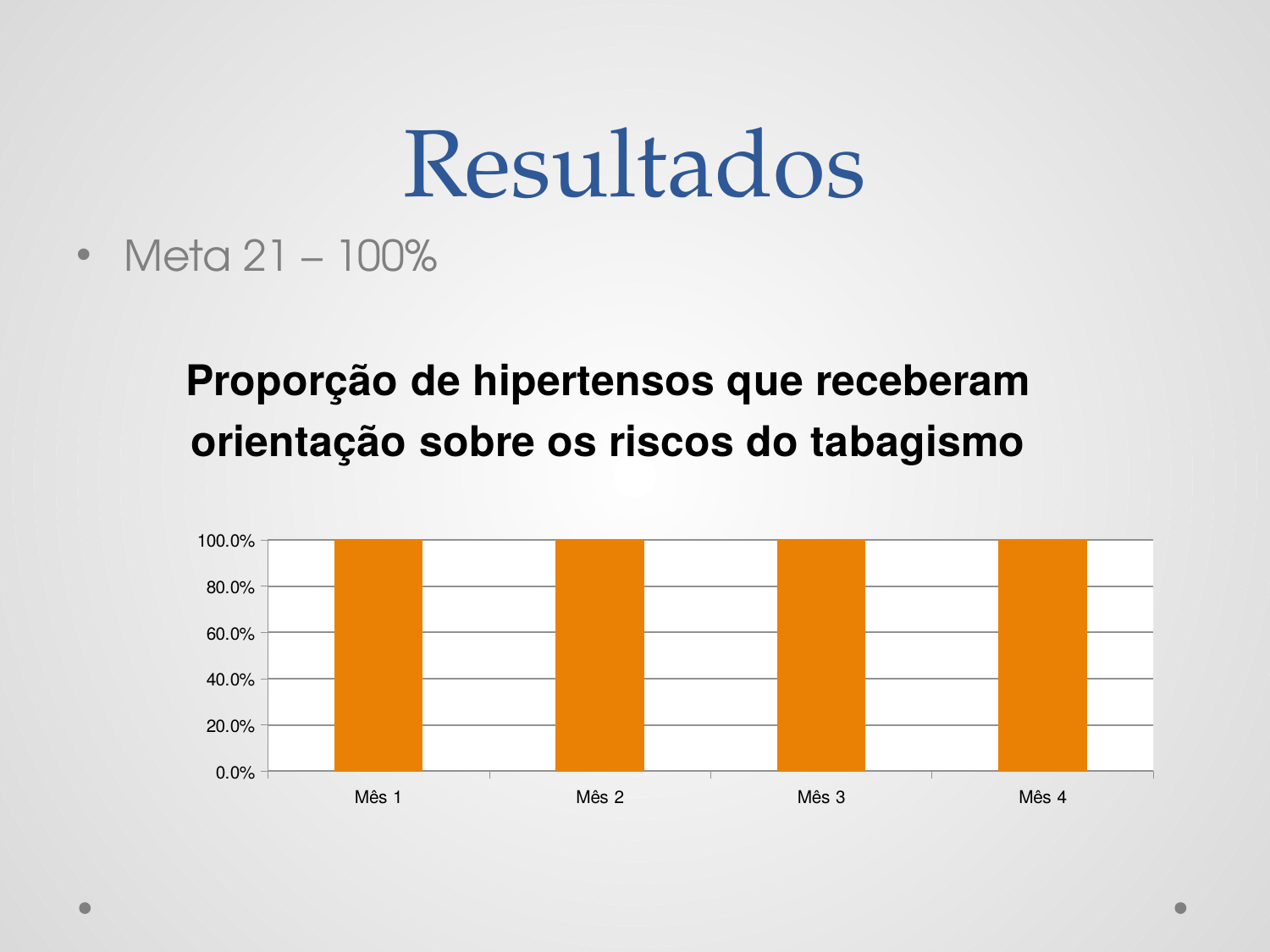

# Resultados
Meta 21 – 100%

### Chart: Proporção de hipertensos que receberam orientação sobre os riscos do tabagismo

| Category | Proporção de hipertensos que receberam orientação sobre os riscos do tabagismo |
|---|---|
| Mês 1 | 1.0 |
| Mês 2 | 1.0 |
| Mês 3 | 1.0 |
| Mês 4 | 1.0 |